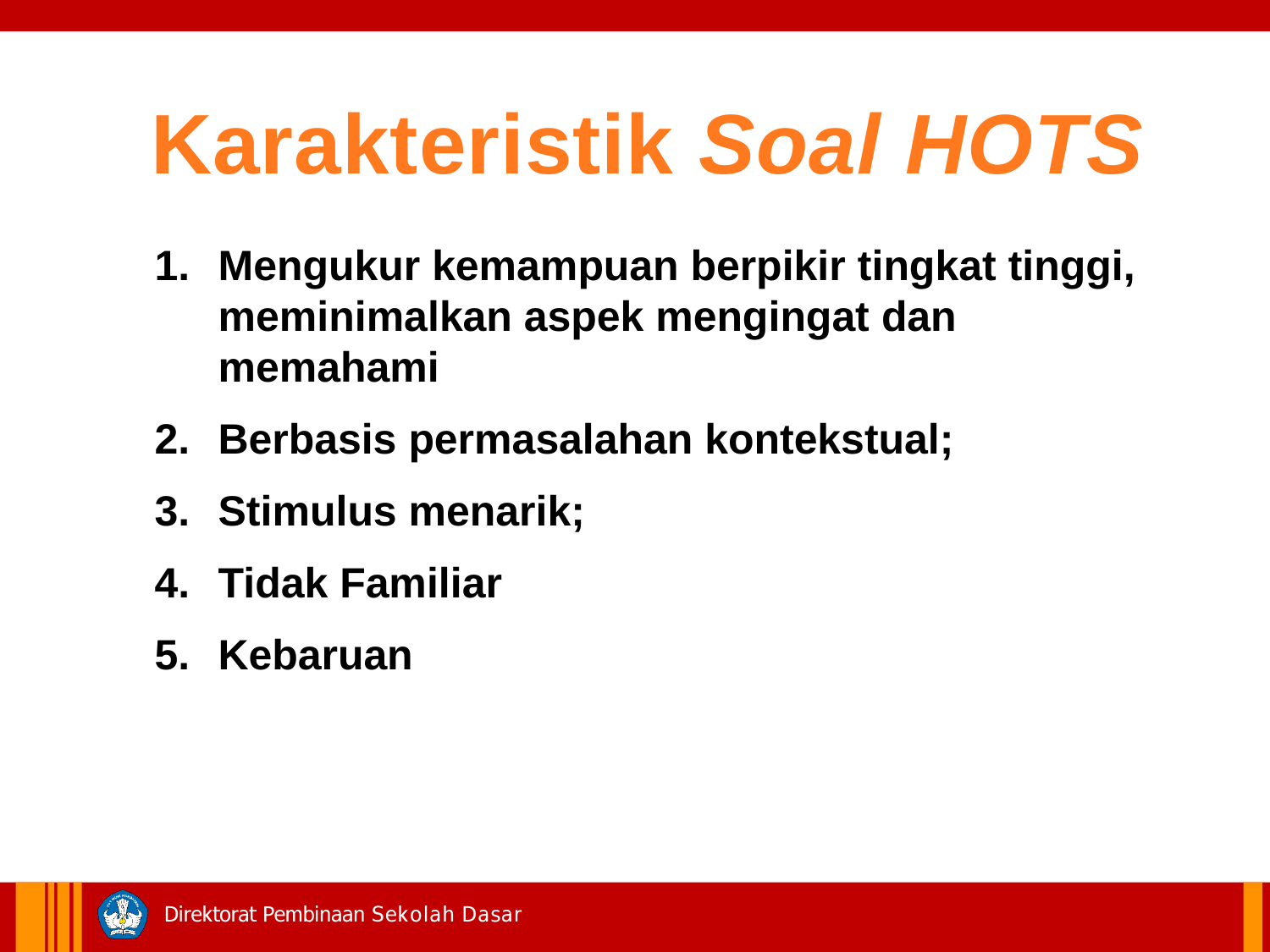

Karakteristik Soal HOTS
Mengukur kemampuan berpikir tingkat tinggi, meminimalkan aspek mengingat dan memahami
Berbasis permasalahan kontekstual;
Stimulus menarik;
Tidak Familiar
Kebaruan